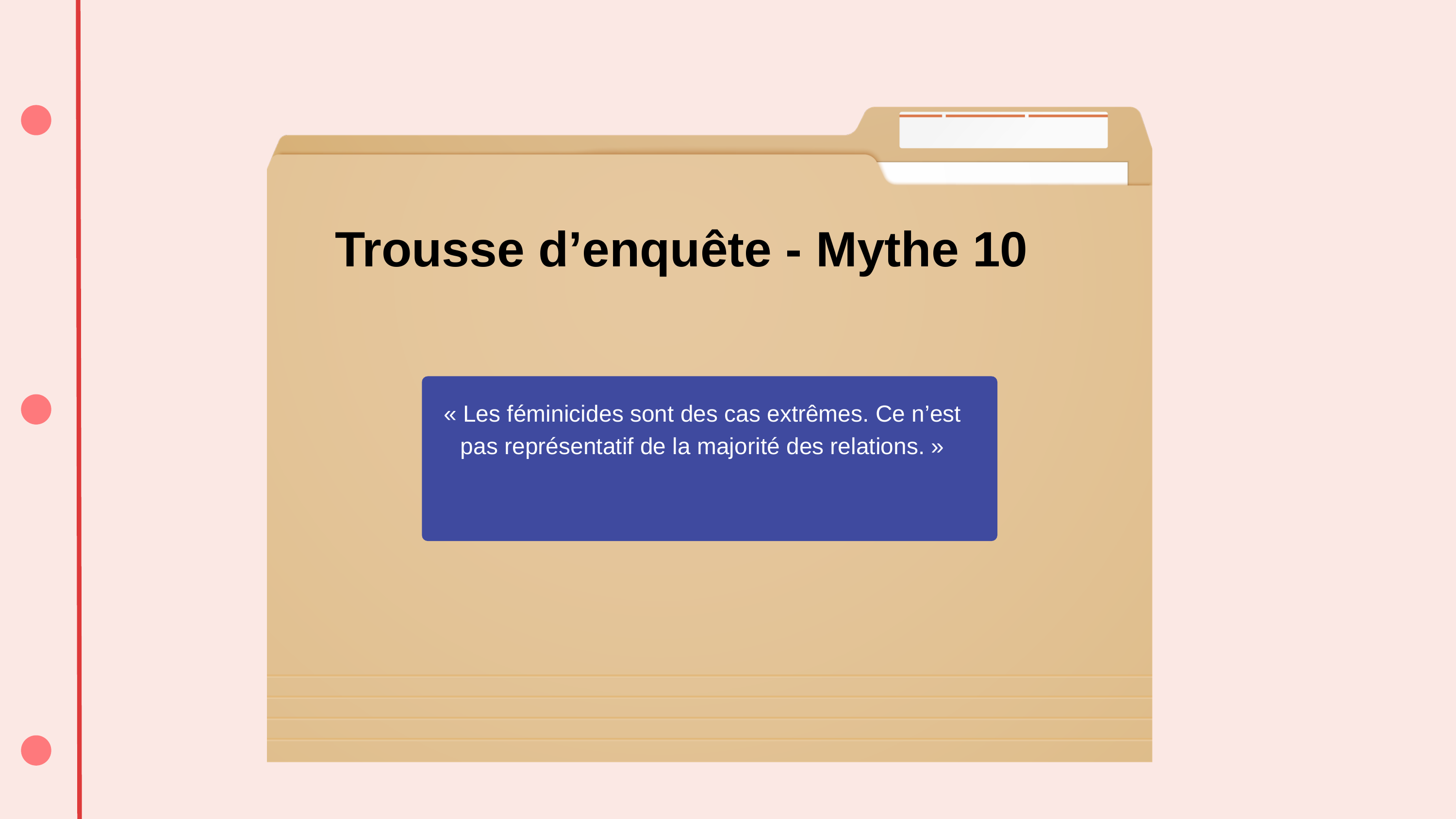

Trousse d’enquête - Mythe 10

« Les féminicides sont des cas extrêmes. Ce n’est pas représentatif de la majorité des relations. »